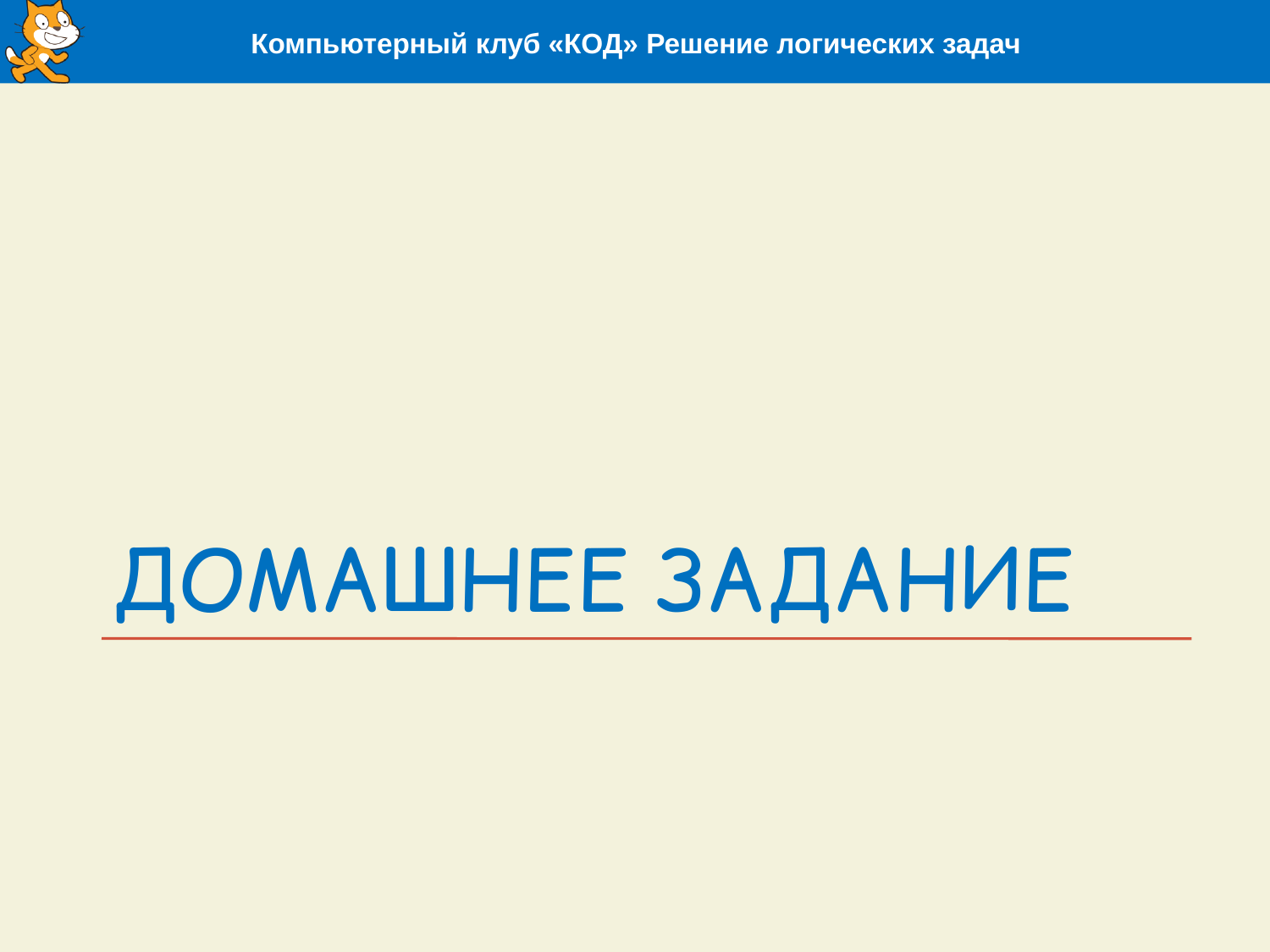

Компьютерный клуб «КОД» Решение логических задач
# Домашнее задание